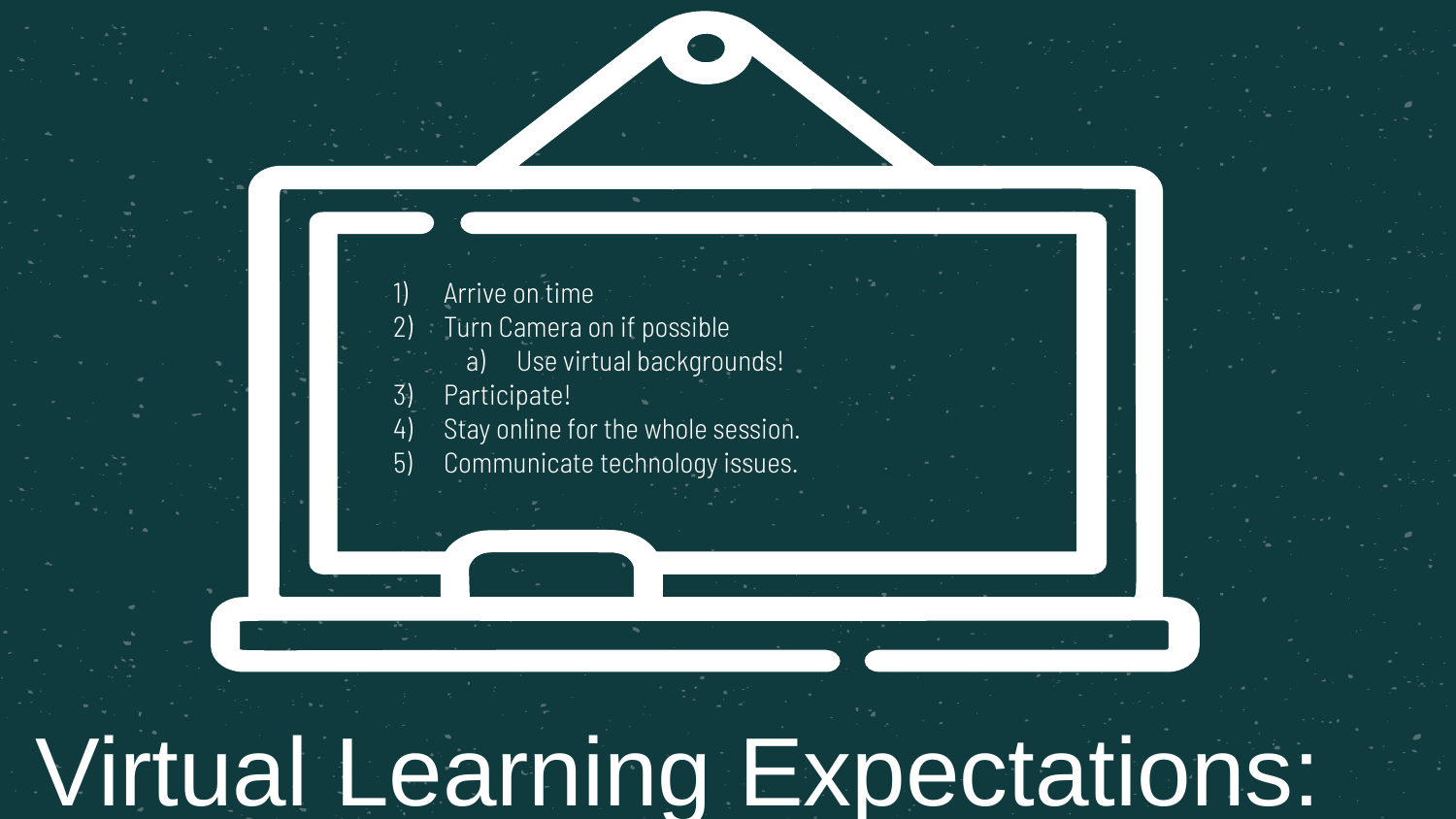

Arrive on time
Turn Camera on if possible
Use virtual backgrounds!
Participate!
Stay online for the whole session.
Communicate technology issues.

# Virtual Learning Expectations: